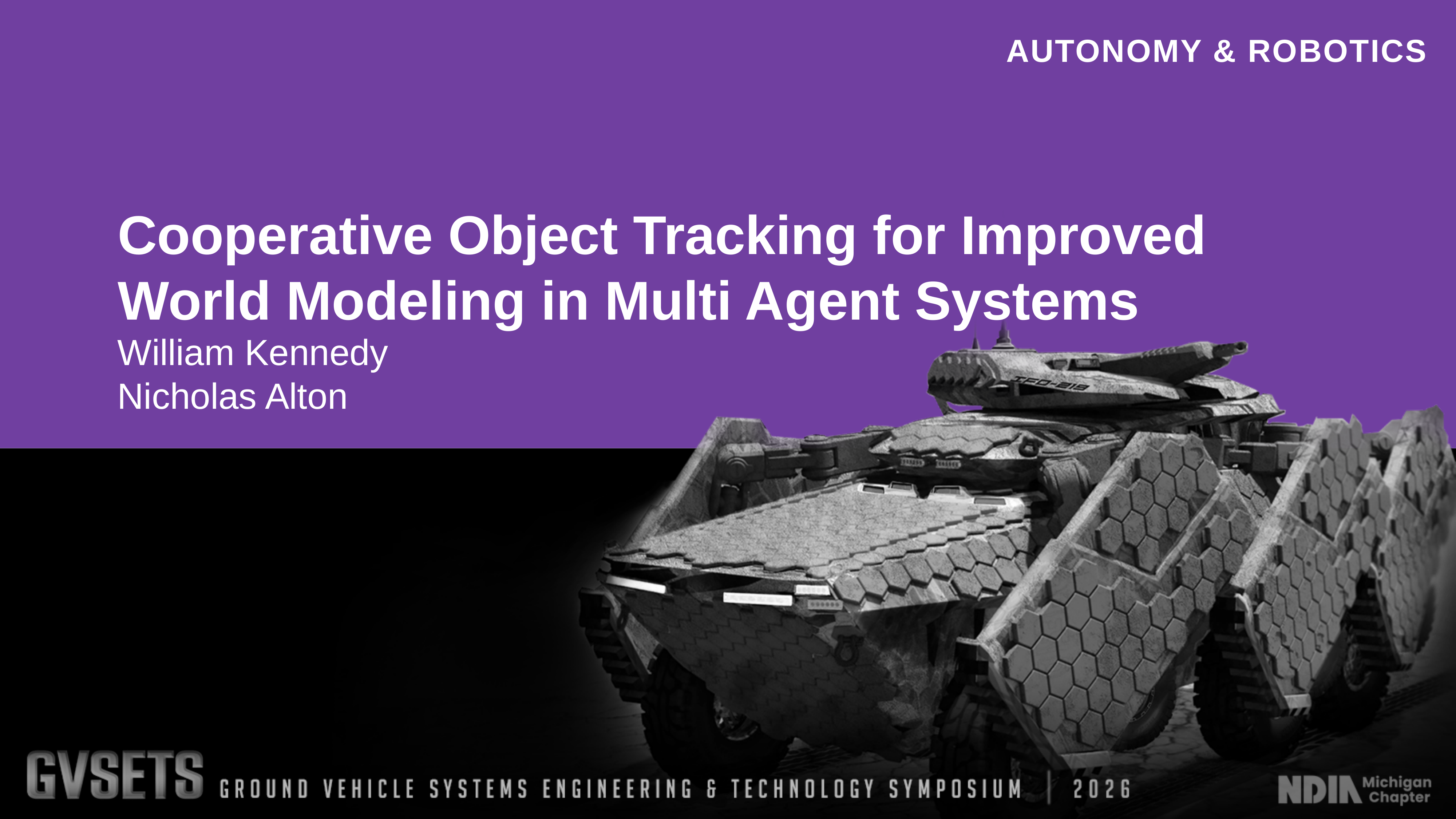

Cooperative Object Tracking for Improved World Modeling in Multi Agent Systems
William Kennedy
Nicholas Alton